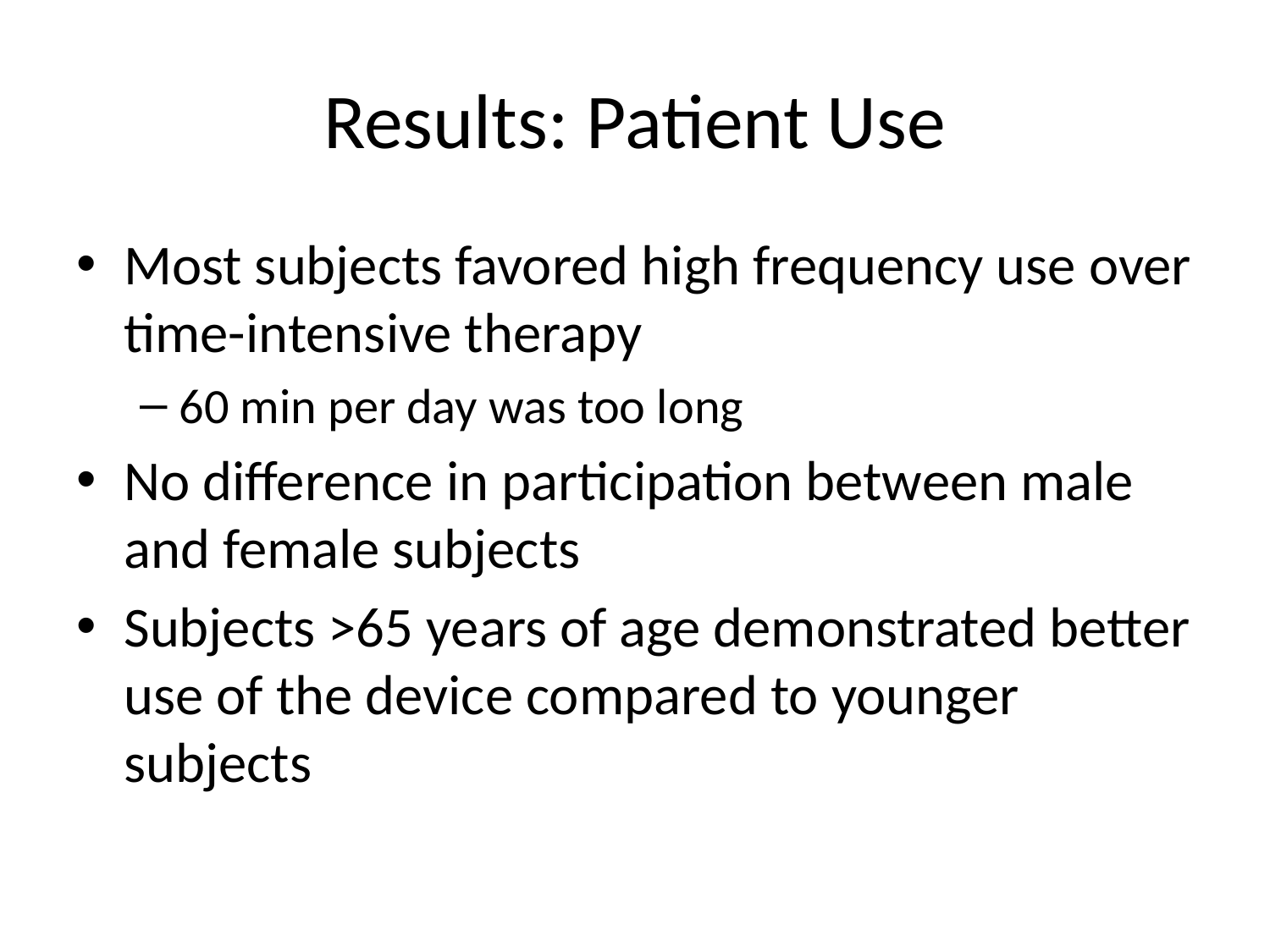

# Results: Patient Use
Most subjects favored high frequency use over time-intensive therapy
60 min per day was too long
No difference in participation between male and female subjects
Subjects >65 years of age demonstrated better use of the device compared to younger subjects